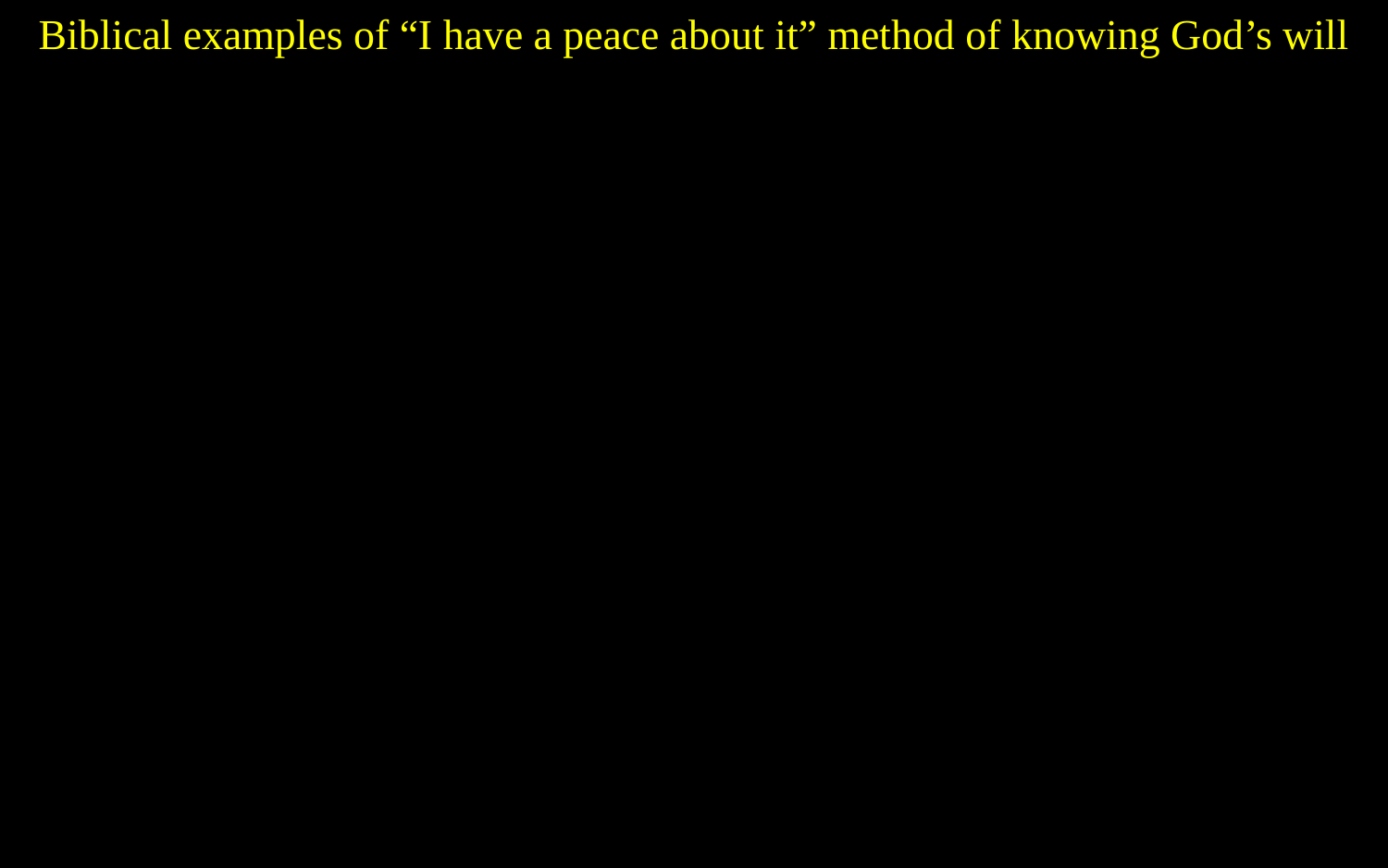

Biblical examples of “I have a peace about it” method of knowing God’s will